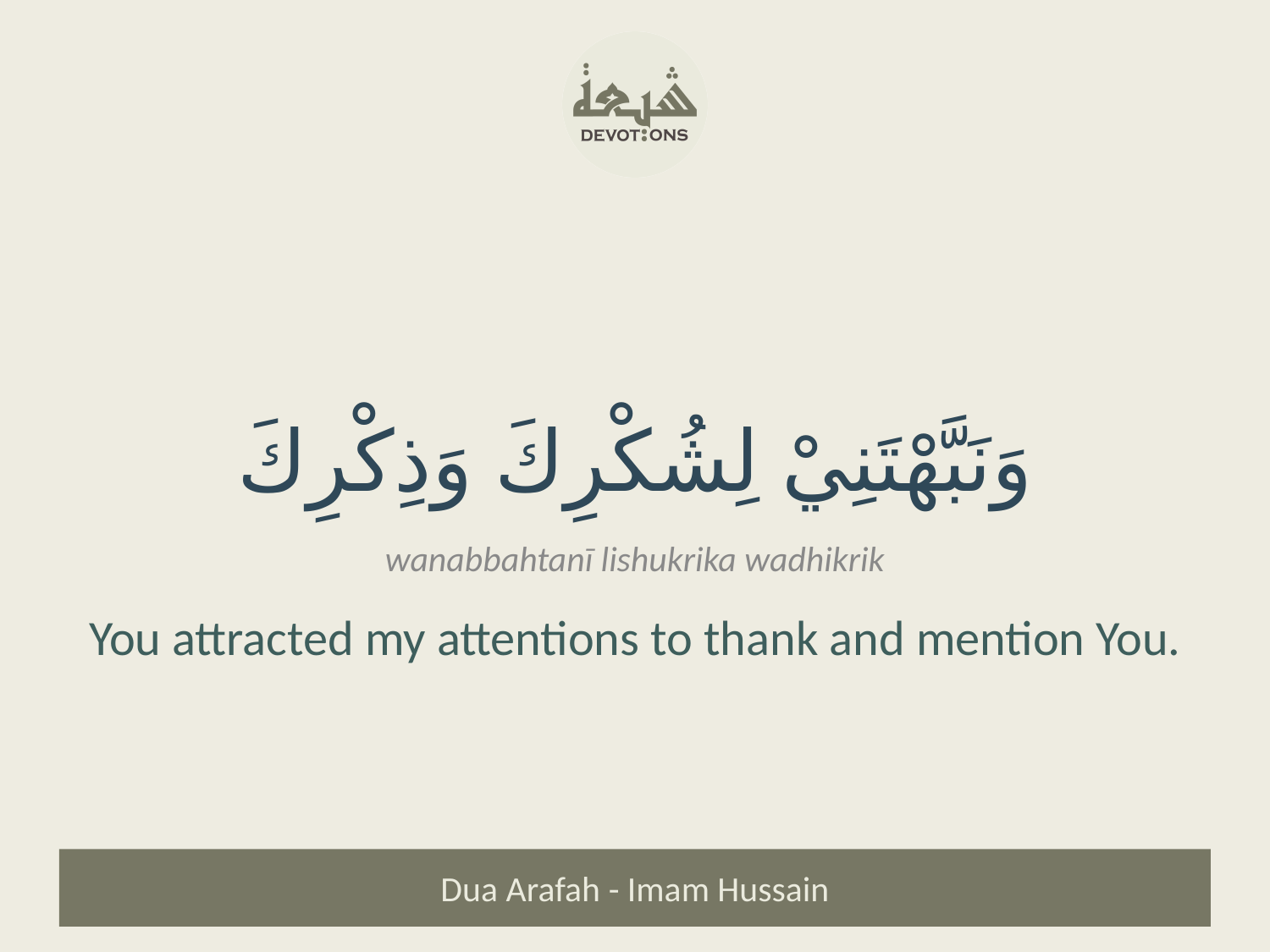

وَنَبَّهْتَنِيْ لِشُكْرِكَ وَذِكْرِكَ
wanabbahtanī lishukrika wadhikrik
You attracted my attentions to thank and mention You.
Dua Arafah - Imam Hussain